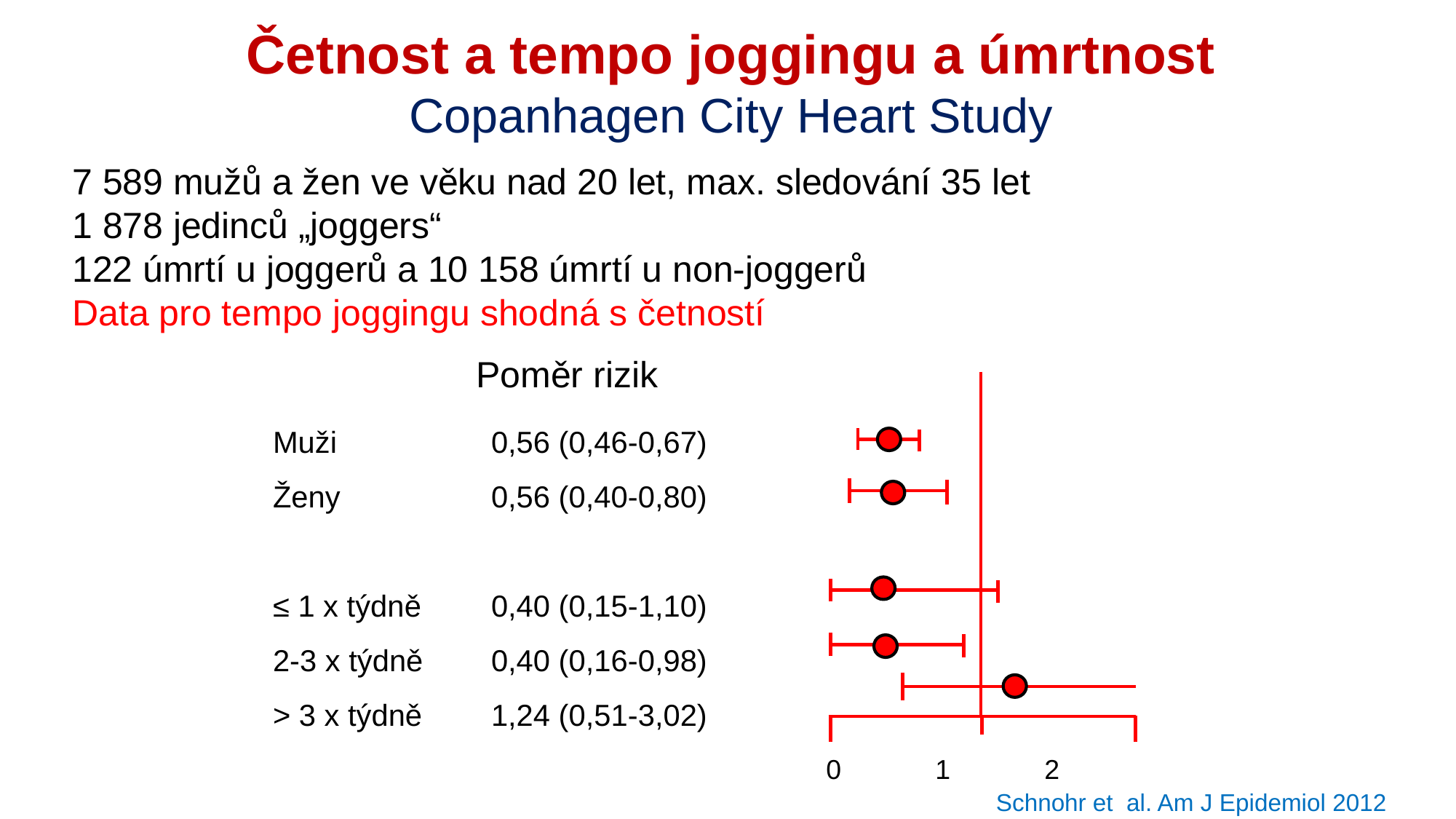

# Četnost a tempo joggingu a úmrtnost Copanhagen City Heart Study
7 589 mužů a žen ve věku nad 20 let, max. sledování 35 let
1 878 jedinců „joggers“
122 úmrtí u joggerů a 10 158 úmrtí u non-joggerů
Data pro tempo joggingu shodná s četností
Poměr rizik
Muži		0,56 (0,46-0,67)
Ženy		0,56 (0,40-0,80)

≤ 1 x týdně	0,40 (0,15-1,10)
2-3 x týdně	0,40 (0,16-0,98)
> 3 x týdně	1,24 (0,51-3,02)

0	1	2
Schnohr et  al. Am J Epidemiol 2012